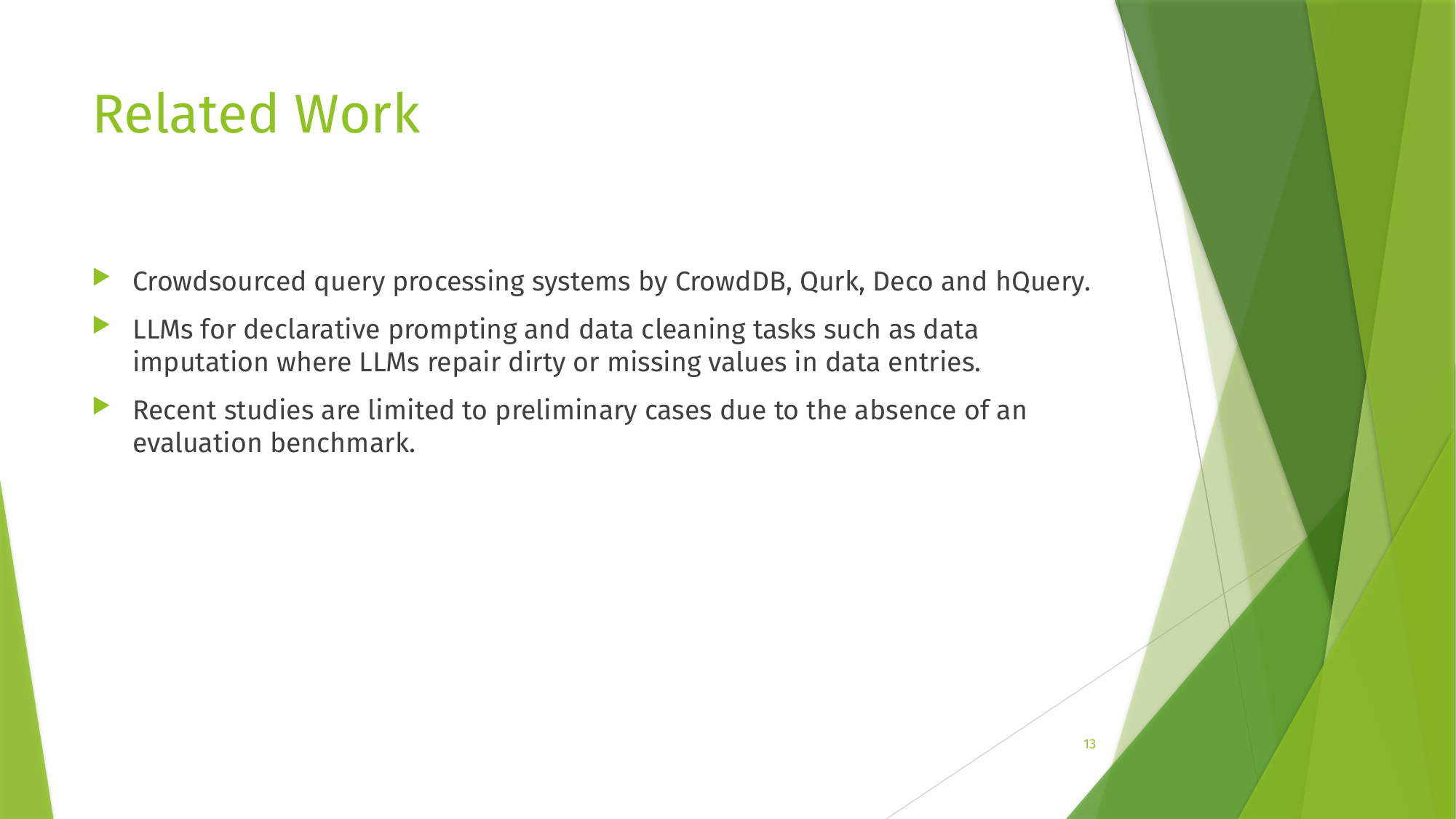

# Related Work
Crowdsourced query processing systems by CrowdDB, Qurk, Deco and hQuery.
LLMs for declarative prompting and data cleaning tasks such as data imputation where LLMs repair dirty or missing values in data entries.
Recent studies are limited to preliminary cases due to the absence of an evaluation benchmark.

13